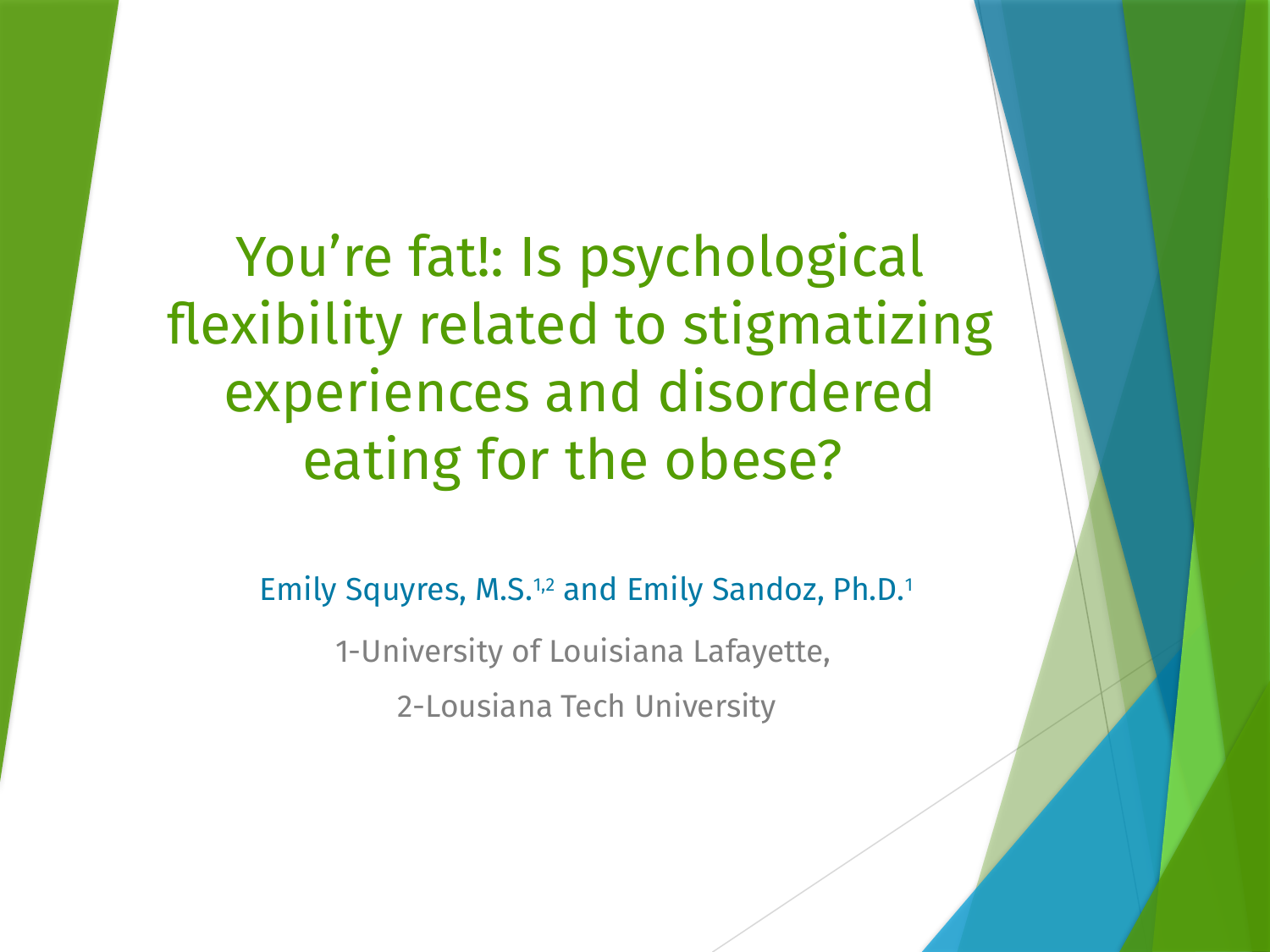

# You’re fat!: Is psychological flexibility related to stigmatizing experiences and disordered eating for the obese?
Emily Squyres, M.S.1,2 and Emily Sandoz, Ph.D.1
1-University of Louisiana Lafayette,
2-Lousiana Tech University